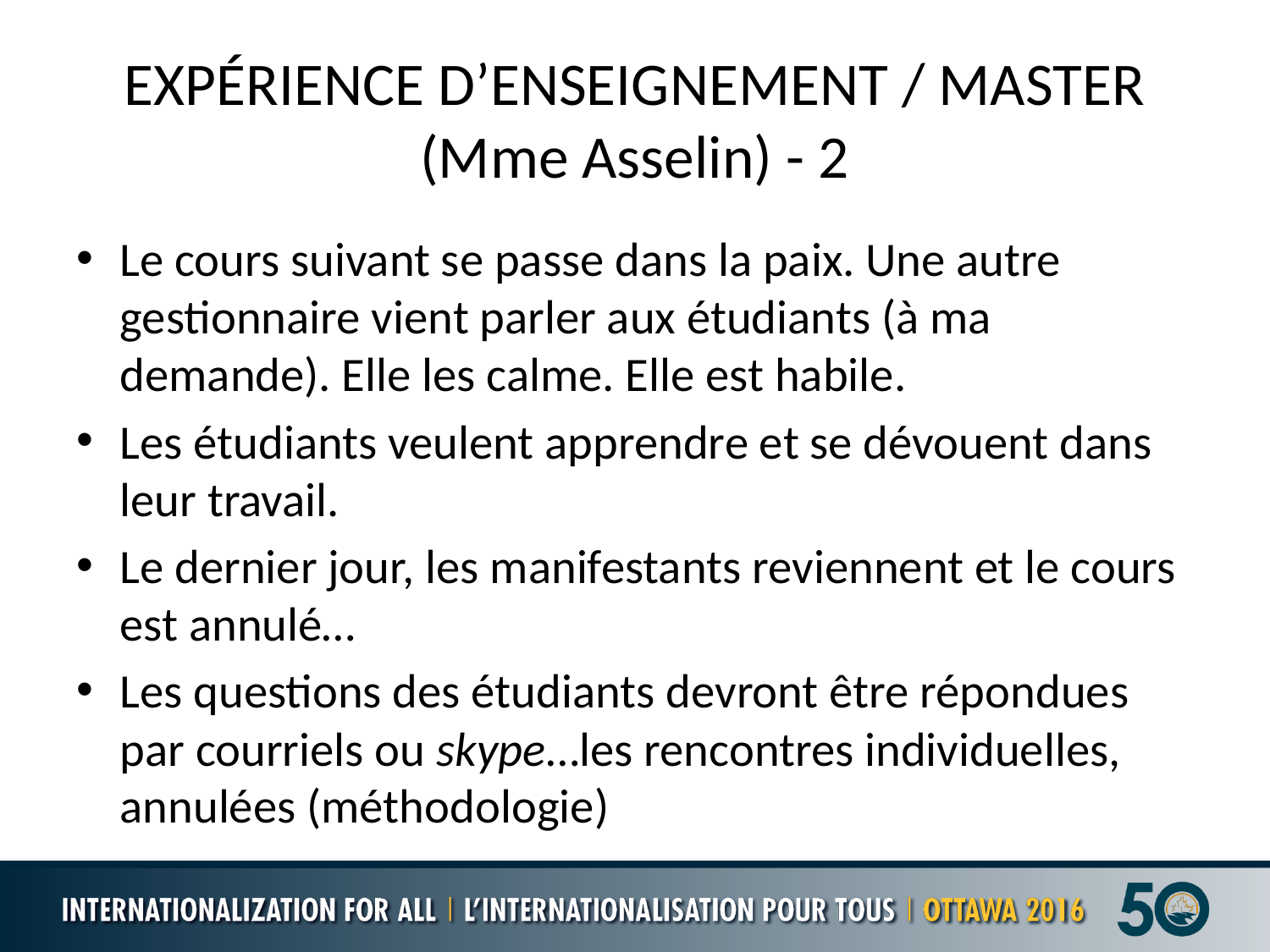

# EXPÉRIENCE D’ENSEIGNEMENT / MASTER (Mme Asselin) - 2
Le cours suivant se passe dans la paix. Une autre gestionnaire vient parler aux étudiants (à ma demande). Elle les calme. Elle est habile.
Les étudiants veulent apprendre et se dévouent dans leur travail.
Le dernier jour, les manifestants reviennent et le cours est annulé…
Les questions des étudiants devront être répondues par courriels ou skype…les rencontres individuelles, annulées (méthodologie)